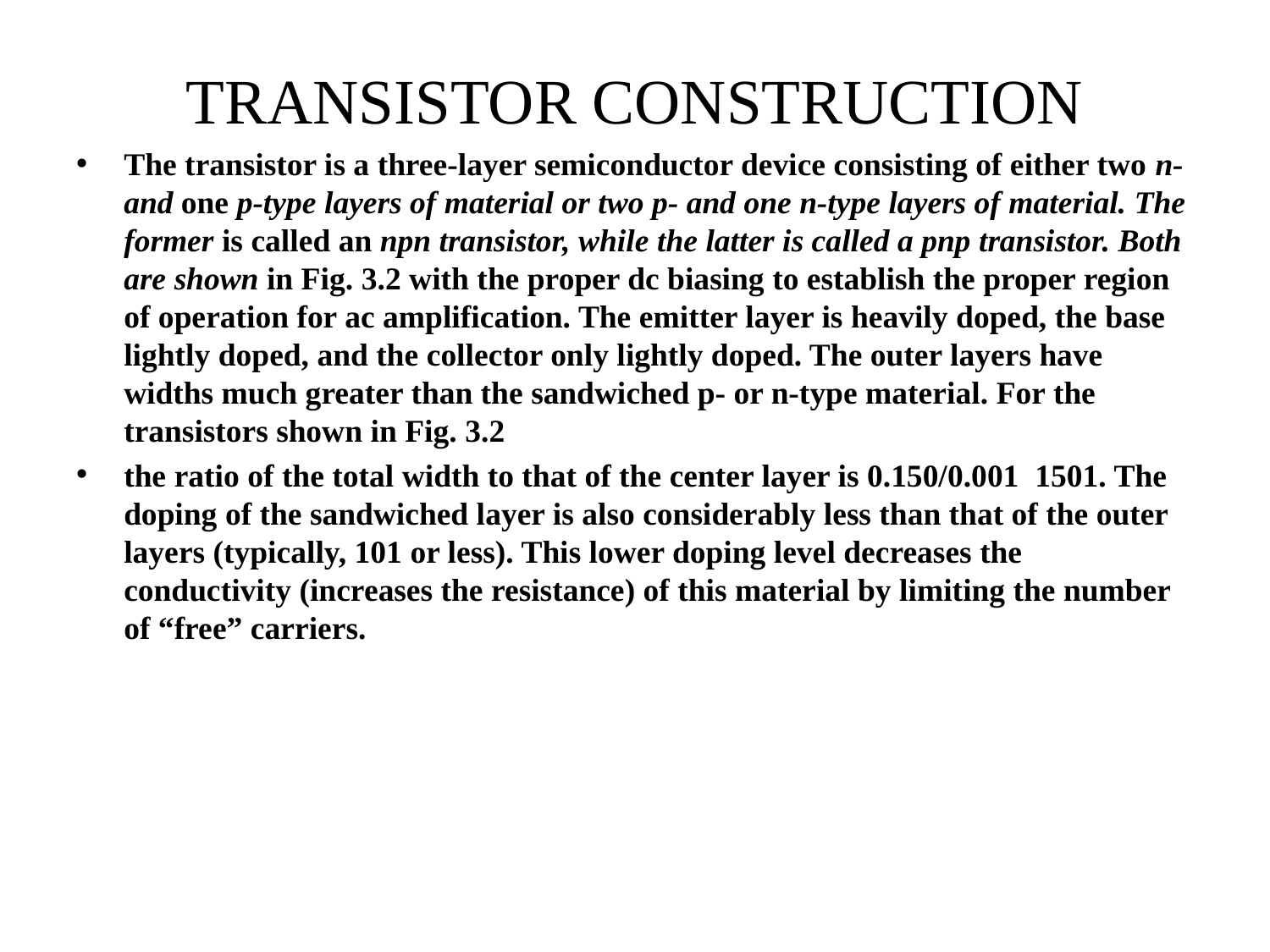

# TRANSISTOR CONSTRUCTION
The transistor is a three-layer semiconductor device consisting of either two n- and one p-type layers of material or two p- and one n-type layers of material. The former is called an npn transistor, while the latter is called a pnp transistor. Both are shown in Fig. 3.2 with the proper dc biasing to establish the proper region of operation for ac amplification. The emitter layer is heavily doped, the base lightly doped, and the collector only lightly doped. The outer layers have widths much greater than the sandwiched p- or n-type material. For the transistors shown in Fig. 3.2
the ratio of the total width to that of the center layer is 0.150/0.001  1501. The doping of the sandwiched layer is also considerably less than that of the outer layers (typically, 101 or less). This lower doping level decreases the conductivity (increases the resistance) of this material by limiting the number of “free” carriers.